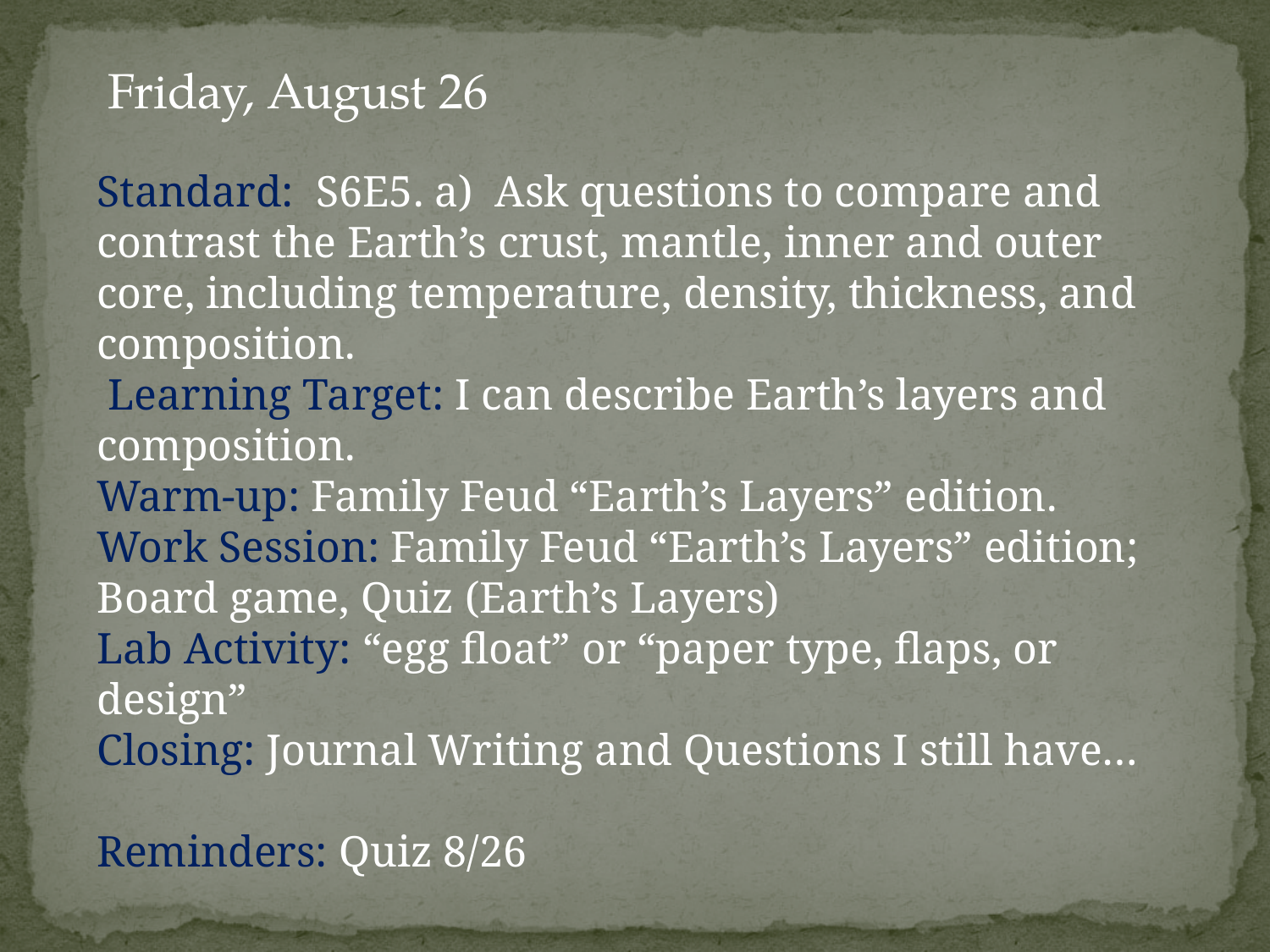

Friday, August 26
Standard:  S6E5. a)  Ask questions to compare and contrast the Earth’s crust, mantle, inner and outer core, including temperature, density, thickness, and composition.
 Learning Target: I can describe Earth’s layers and composition.
Warm-up: Family Feud “Earth’s Layers” edition.
Work Session: Family Feud “Earth’s Layers” edition; Board game, Quiz (Earth’s Layers)
Lab Activity: “egg float” or “paper type, flaps, or design”
Closing: Journal Writing and Questions I still have…

Reminders: Quiz 8/26